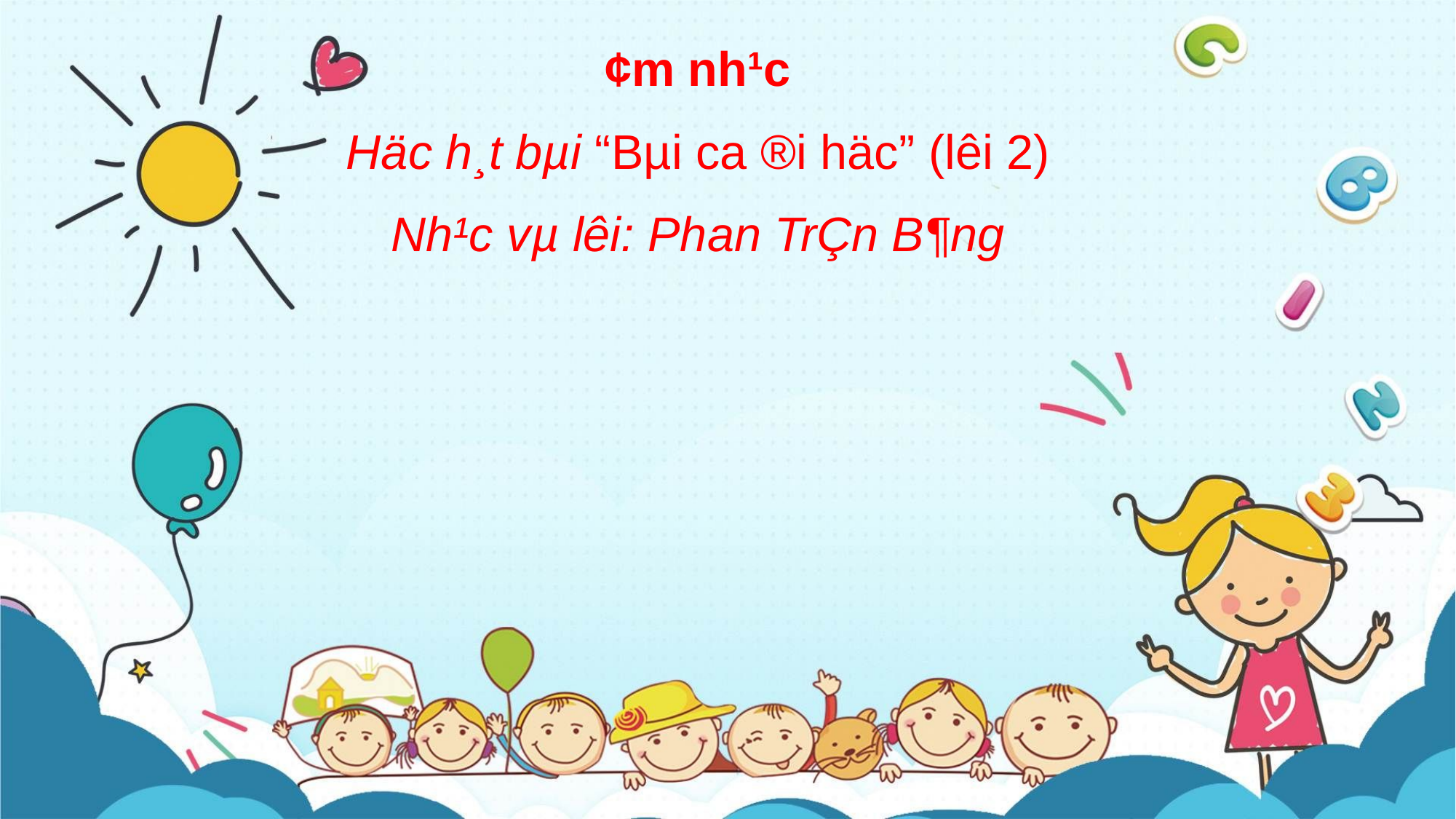

¢m nh¹c
Häc h¸t bµi “Bµi ca ®i häc” (lêi 2)
Nh¹c vµ lêi: Phan TrÇn B¶ng